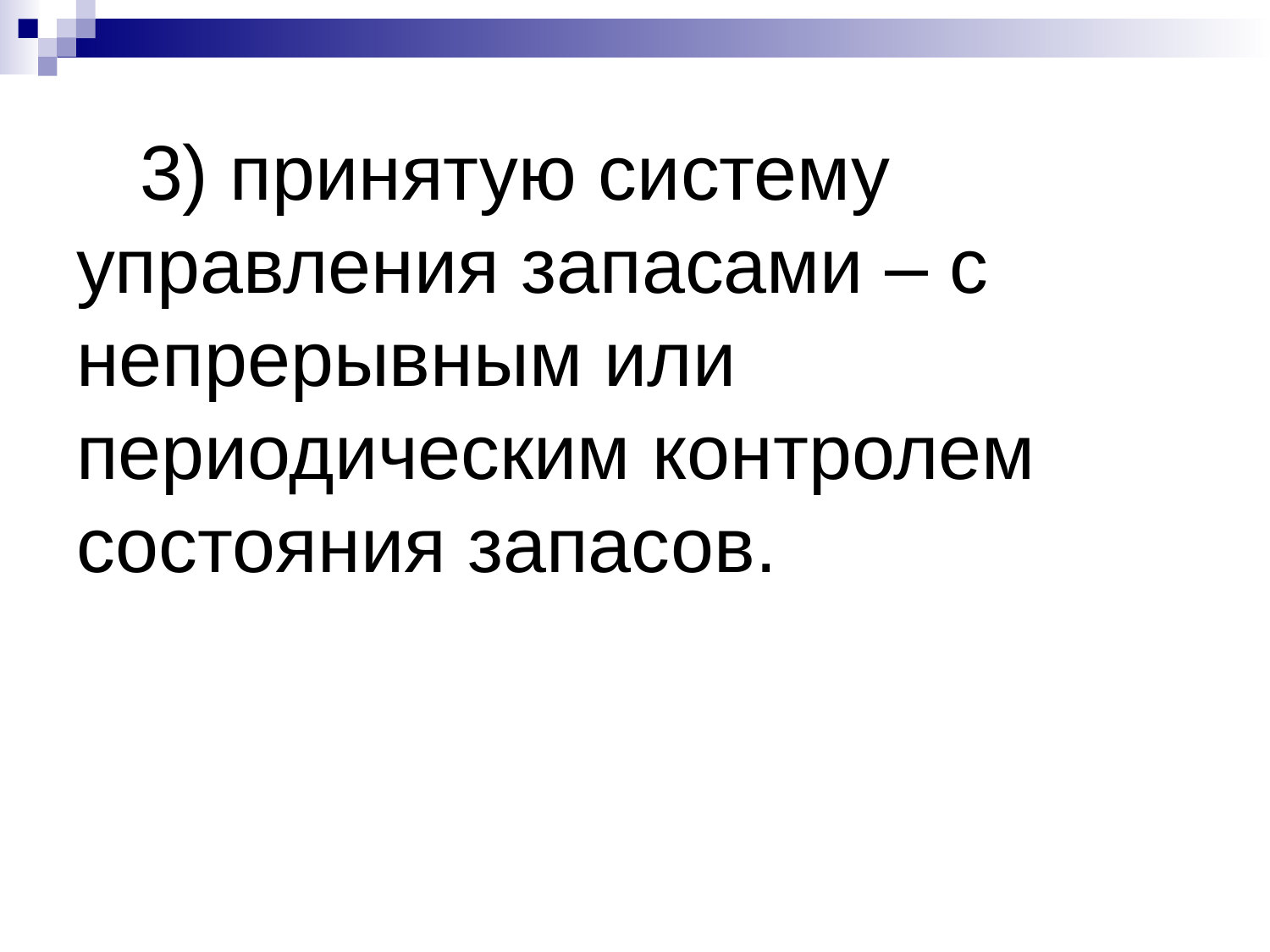

3) принятую систему управления запасами – с непрерывным или периодическим контролем состояния запасов.